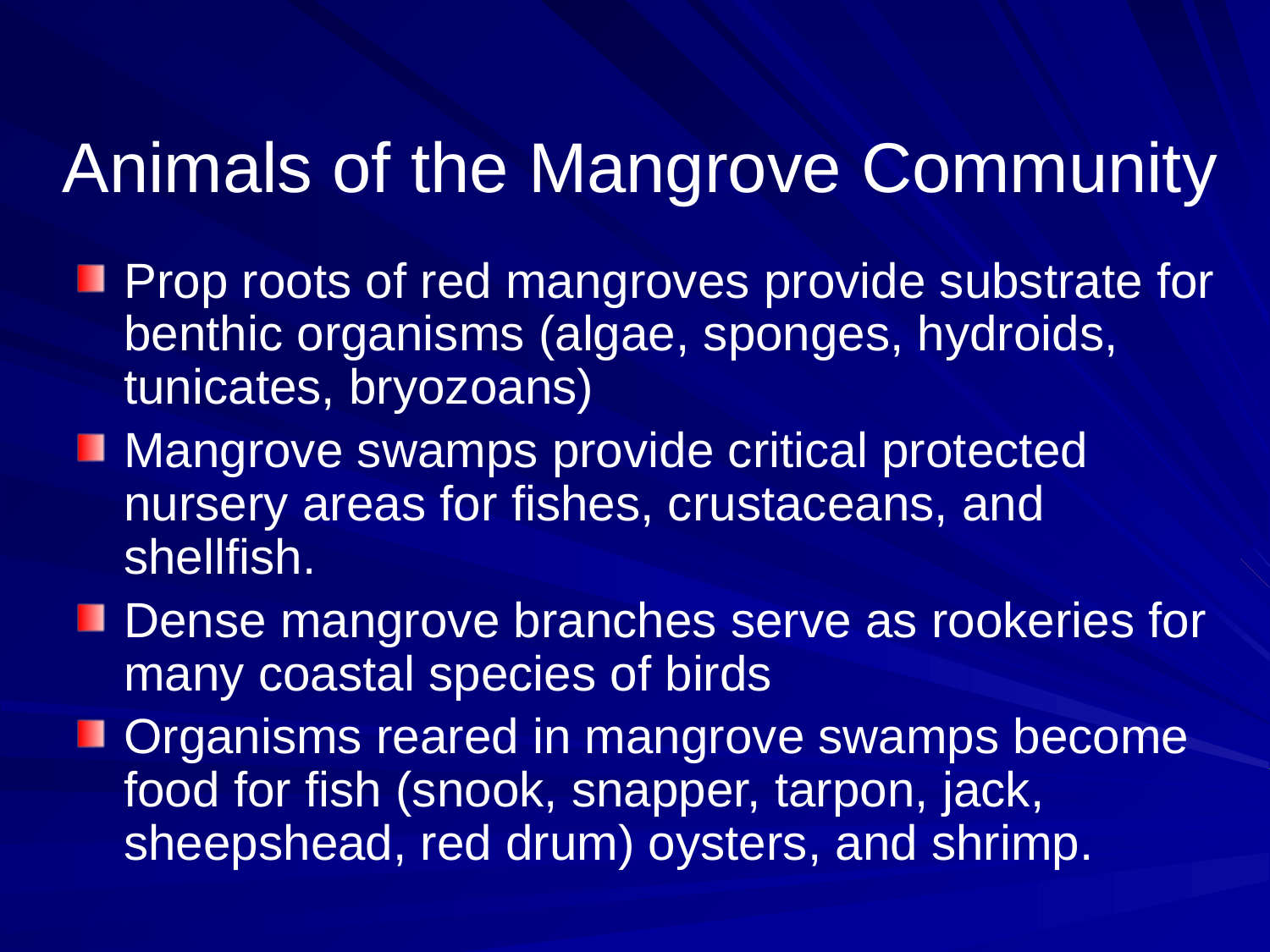

# Animals of the Mangrove Community
Prop roots of red mangroves provide substrate for benthic organisms (algae, sponges, hydroids, tunicates, bryozoans)
Mangrove swamps provide critical protected nursery areas for fishes, crustaceans, and shellfish.
Dense mangrove branches serve as rookeries for many coastal species of birds
Organisms reared in mangrove swamps become food for fish (snook, snapper, tarpon, jack, sheepshead, red drum) oysters, and shrimp.